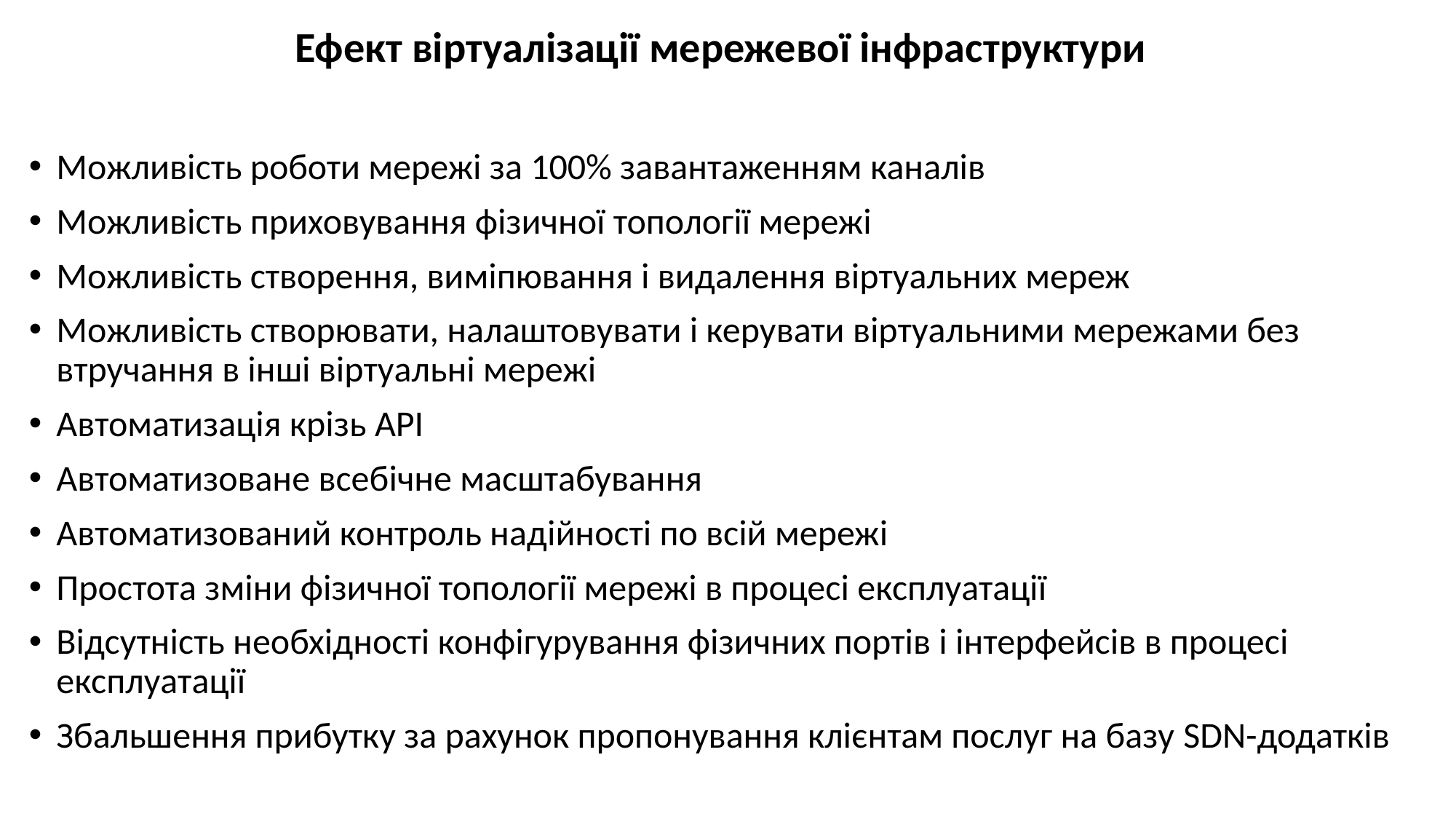

Ефект віртуалізації мережевої інфраструктури

Можливість роботи мережі за 100% завантаженням каналів
Можливість приховування фізичної топології мережі
Можливість створення, виміпювання і видалення віртуальних мереж
Можливість створювати, налаштовувати і керувати віртуальними мережами без втручання в інші віртуальні мережі
Автоматизація крізь API
Автоматизоване всебічне масштабування
Автоматизований контроль надійності по всій мережі
Простота зміни фізичної топології мережі в процесі експлуатації
Відсутність необхідності конфігурування фізичних портів і інтерфейсів в процесі експлуатації
Збальшення прибутку за рахунок пропонування клієнтам послуг на базу SDN-додатків